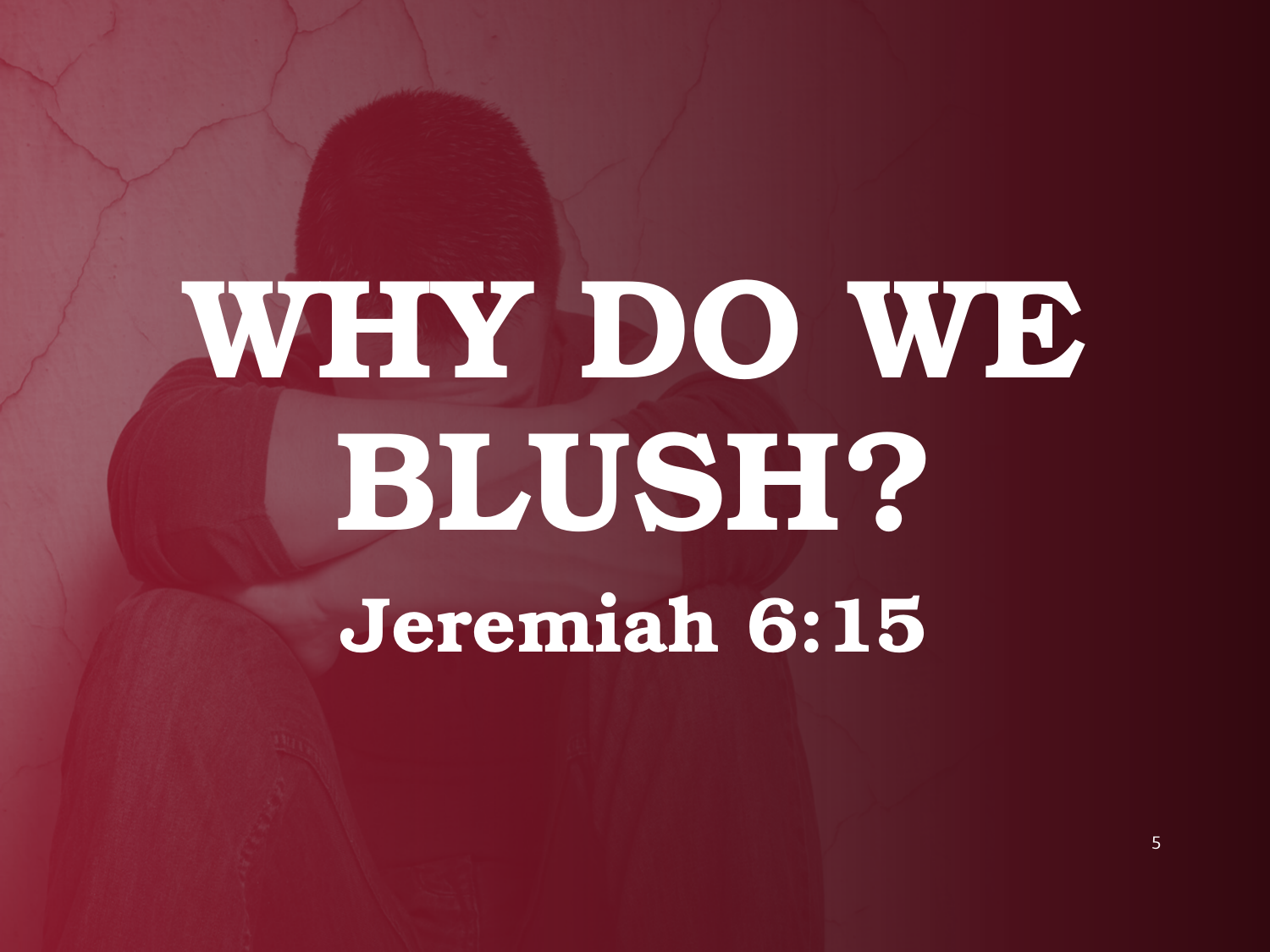

# Why Do We Blush?
Jeremiah 6:15
5